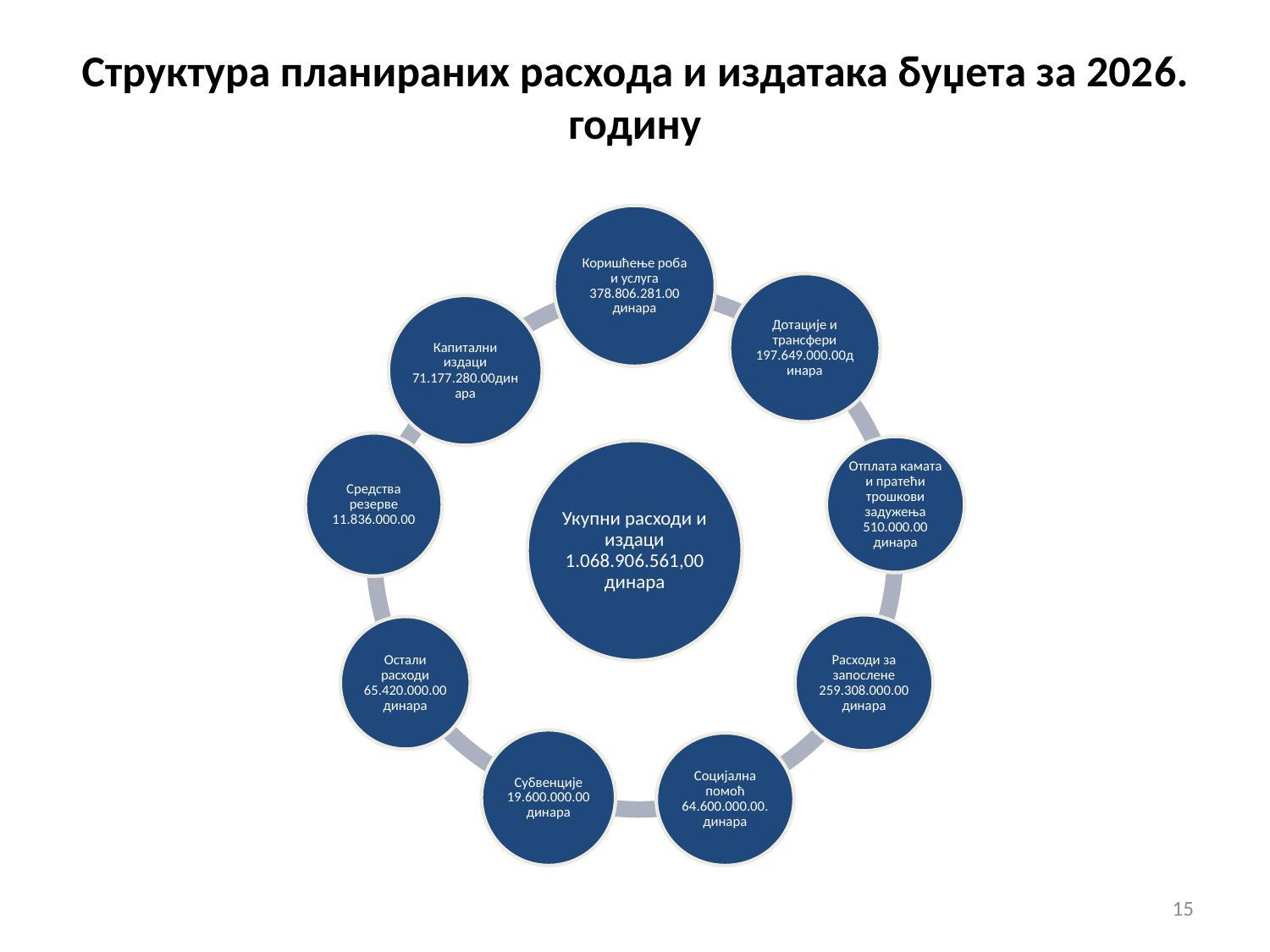

# Структура планираних расхода и издатака буџета за 2026. годину
Укупни расходи и издаци 1.068.906.561,00 динара
Коришћење роба и услуга 378.806.281.00 динара
Дотације и трансфери 197.649.000.00динара
Отплата камата и пратећи трошкови задужења
510.000.00 динара
Расходи за запослене 259.308.000.00 динара
Социјална помоћ 64.600.000.00. динара
Субвенције 19.600.000.00 динара
Остали расходи 65.420.000.00 динара
Средства резерве 11.836.000.00
Капитални издаци 71.177.280.00динара
15